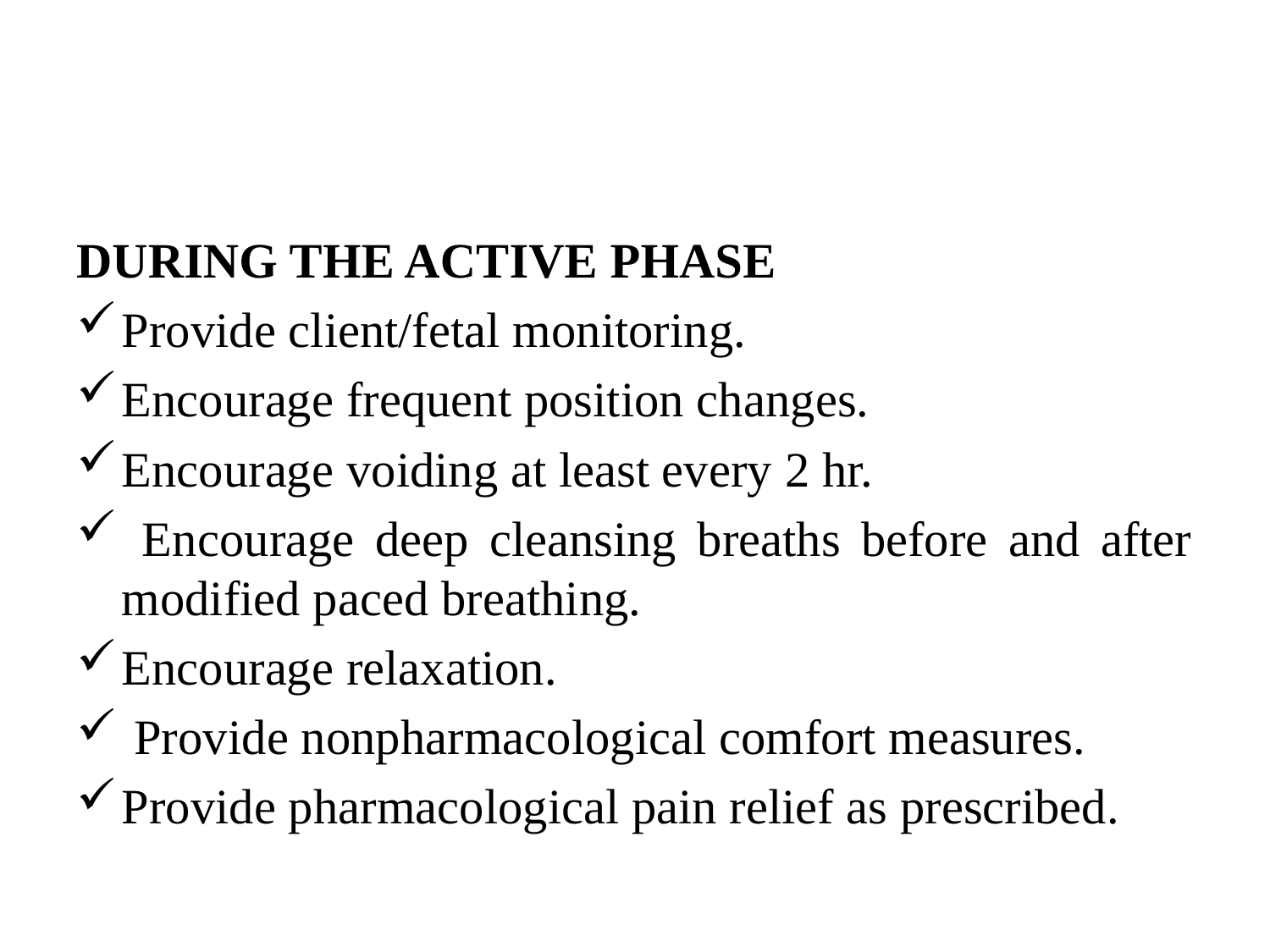

DURING THE ACTIVE PHASE
Provide client/fetal monitoring.
Encourage frequent position changes.
Encourage voiding at least every 2 hr.
 Encourage deep cleansing breaths before and after modified paced breathing.
Encourage relaxation.
 Provide nonpharmacological comfort measures.
Provide pharmacological pain relief as prescribed.